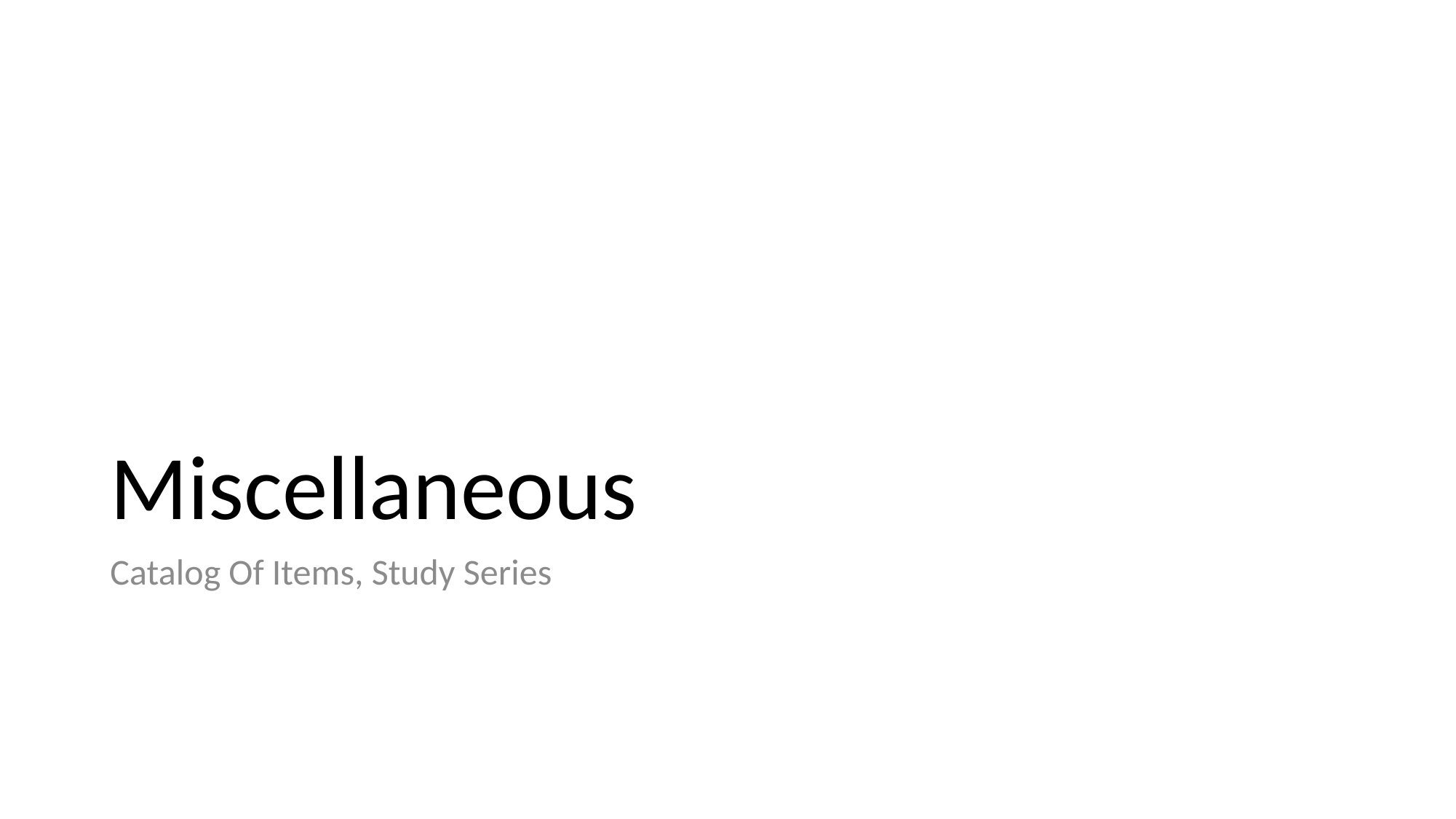

# Miscellaneous
Catalog Of Items, Study Series